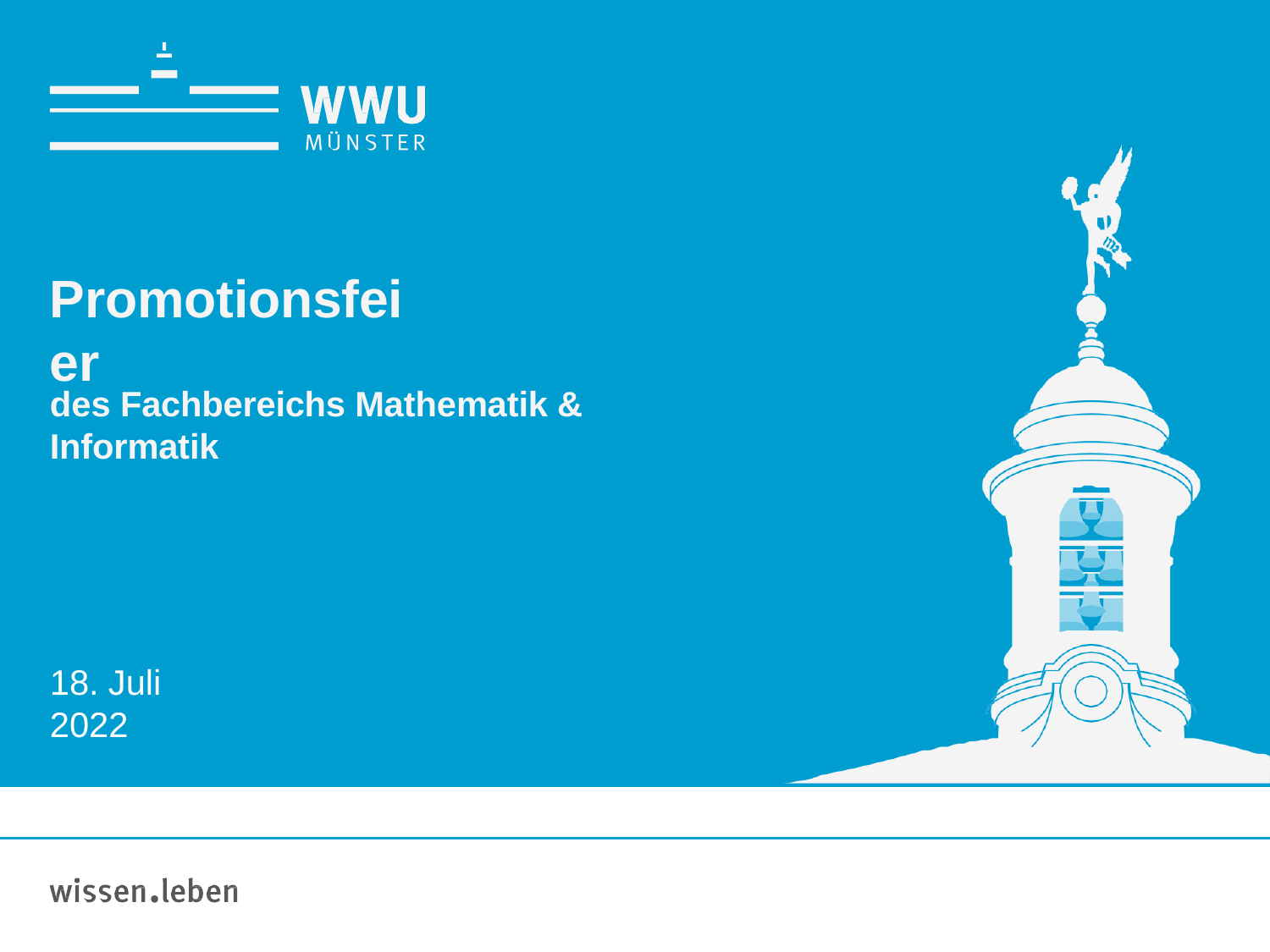

# Promotionsfeier
des Fachbereichs Mathematik & Informatik
18. Juli 2022